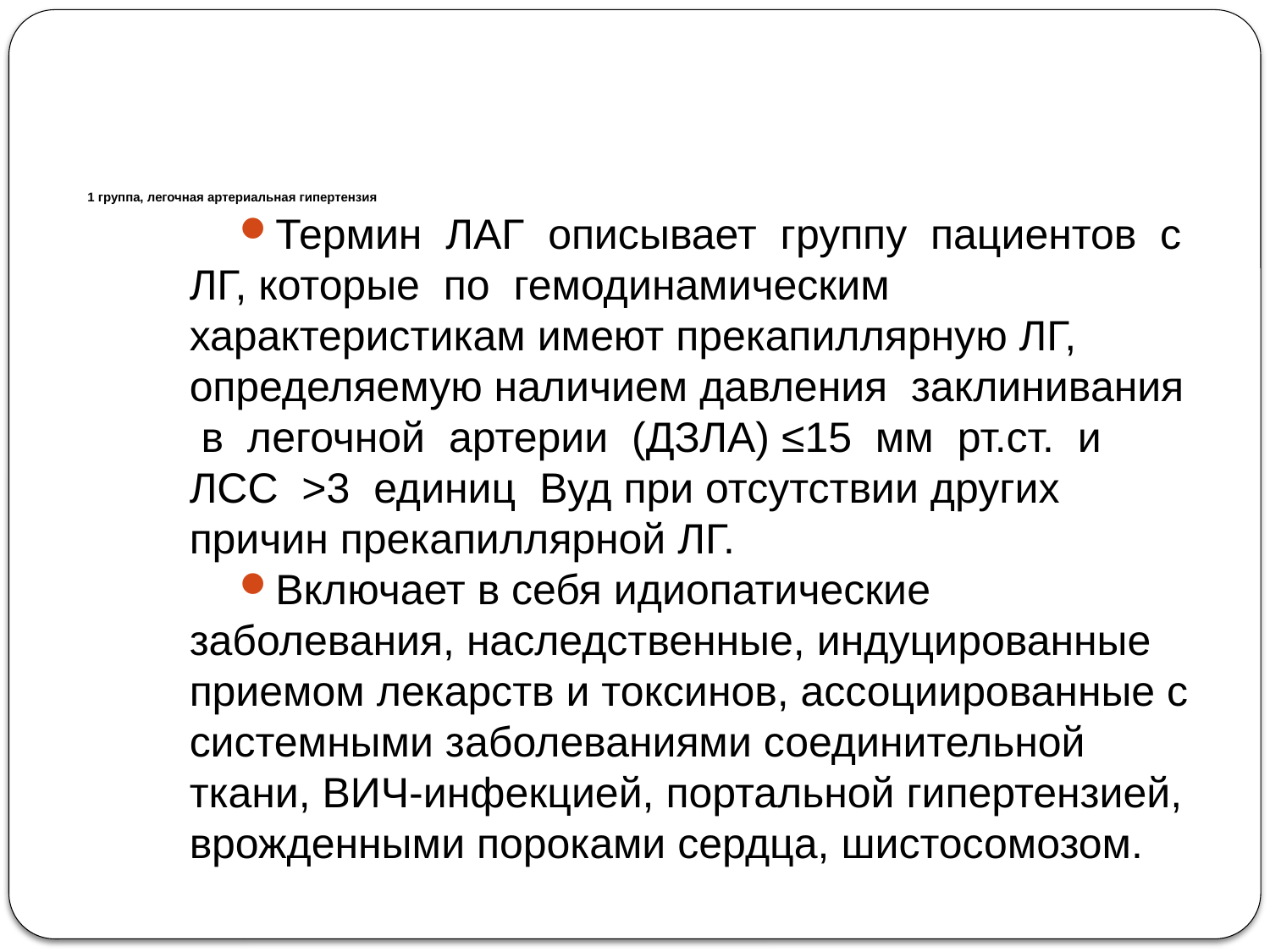

# 1 группа, легочная артериальная гипертензия
Термин  ЛАГ  описывает  группу  пациентов  с  ЛГ, которые  пo  гемодинамическим  характеристикам имеют прекапиллярную ЛГ, определяемую наличием давления  заклинивания  в  легочной  артерии  (ДЗЛА) ≤15  мм  рт.ст.  и  ЛСС  >3  единиц  Вуд при отсутствии других причин прекапиллярной ЛГ.
Включает в себя идиопатические заболевания, наследственные, индуцированные приемом лекарств и токсинов, ассоциированные с системными заболеваниями соединительной ткани, ВИЧ-инфекцией, портальной гипертензией, врожденными пороками сердца, шистосомозом.